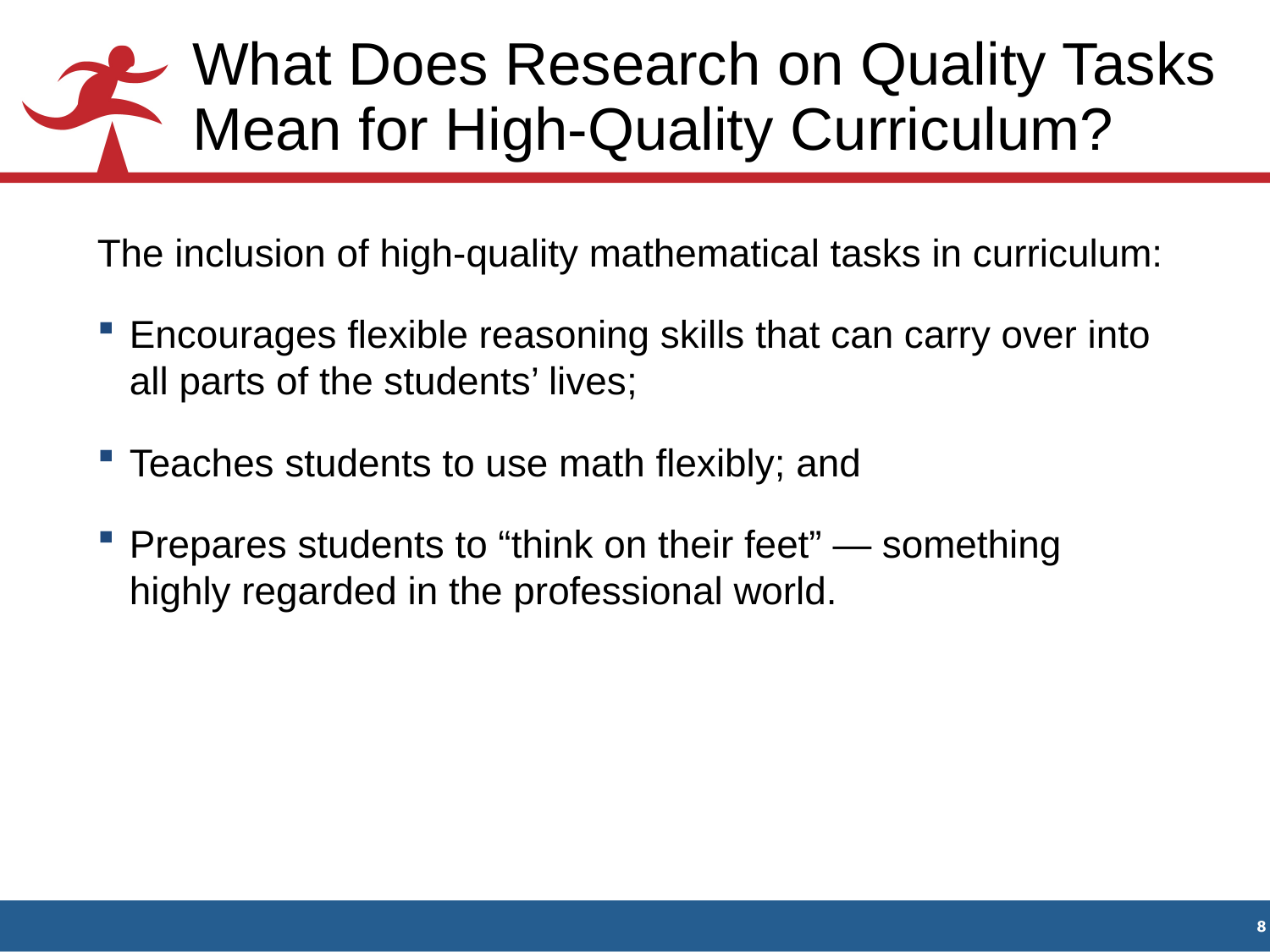

# What Does Research on Quality Tasks Mean for High-Quality Curriculum?
The inclusion of high-quality mathematical tasks in curriculum:
Encourages flexible reasoning skills that can carry over into all parts of the students’ lives;
Teaches students to use math flexibly; and
Prepares students to “think on their feet” — something highly regarded in the professional world.